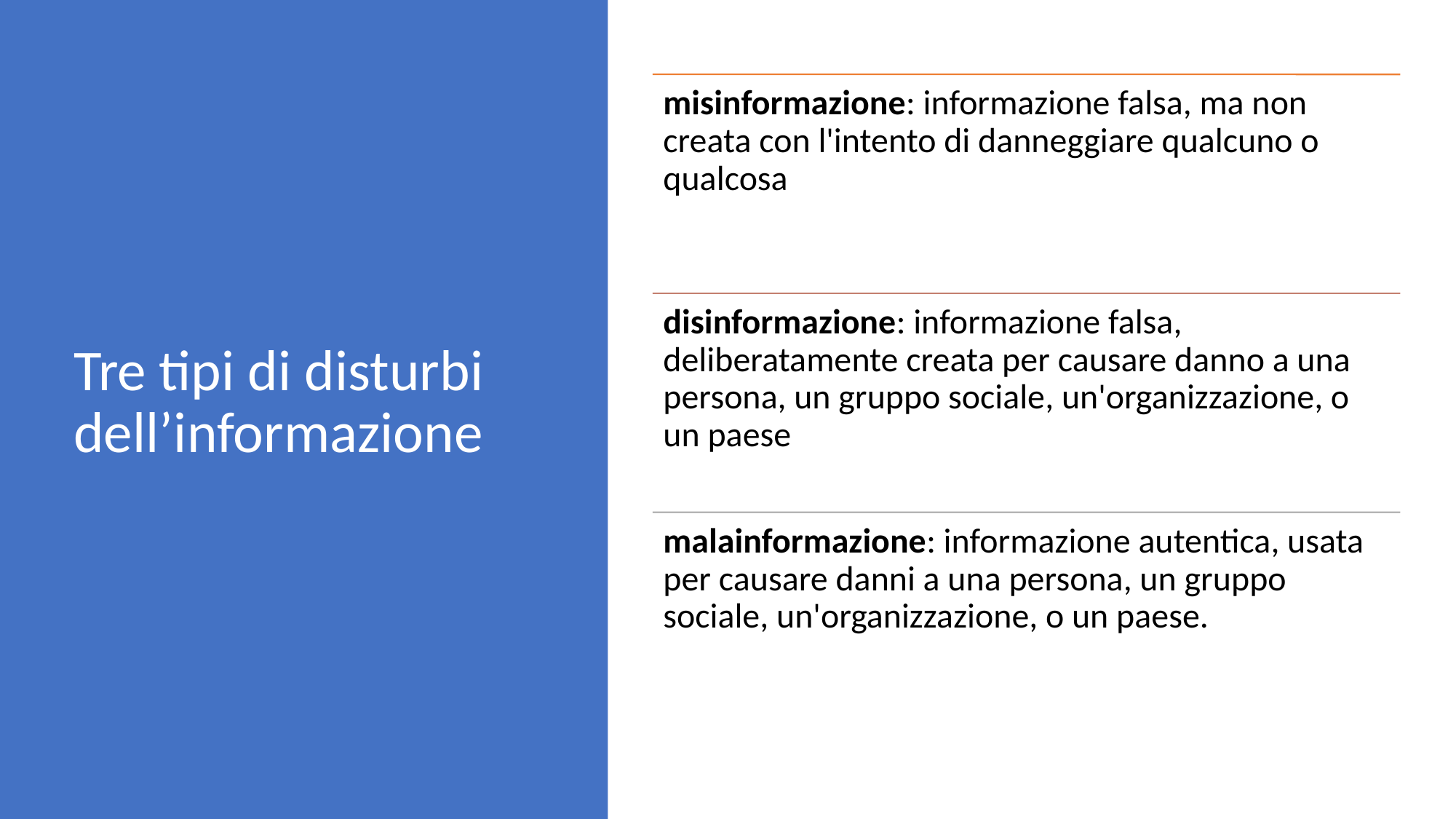

misinformazione: informazione falsa, ma non creata con l'intento di danneggiare qualcuno o qualcosa
disinformazione: informazione falsa, deliberatamente creata per causare danno a una persona, un gruppo sociale, un'organizzazione, o un paese
malainformazione: informazione autentica, usata per causare danni a una persona, un gruppo sociale, un'organizzazione, o un paese.
# Tre tipi di disturbi dell’informazione